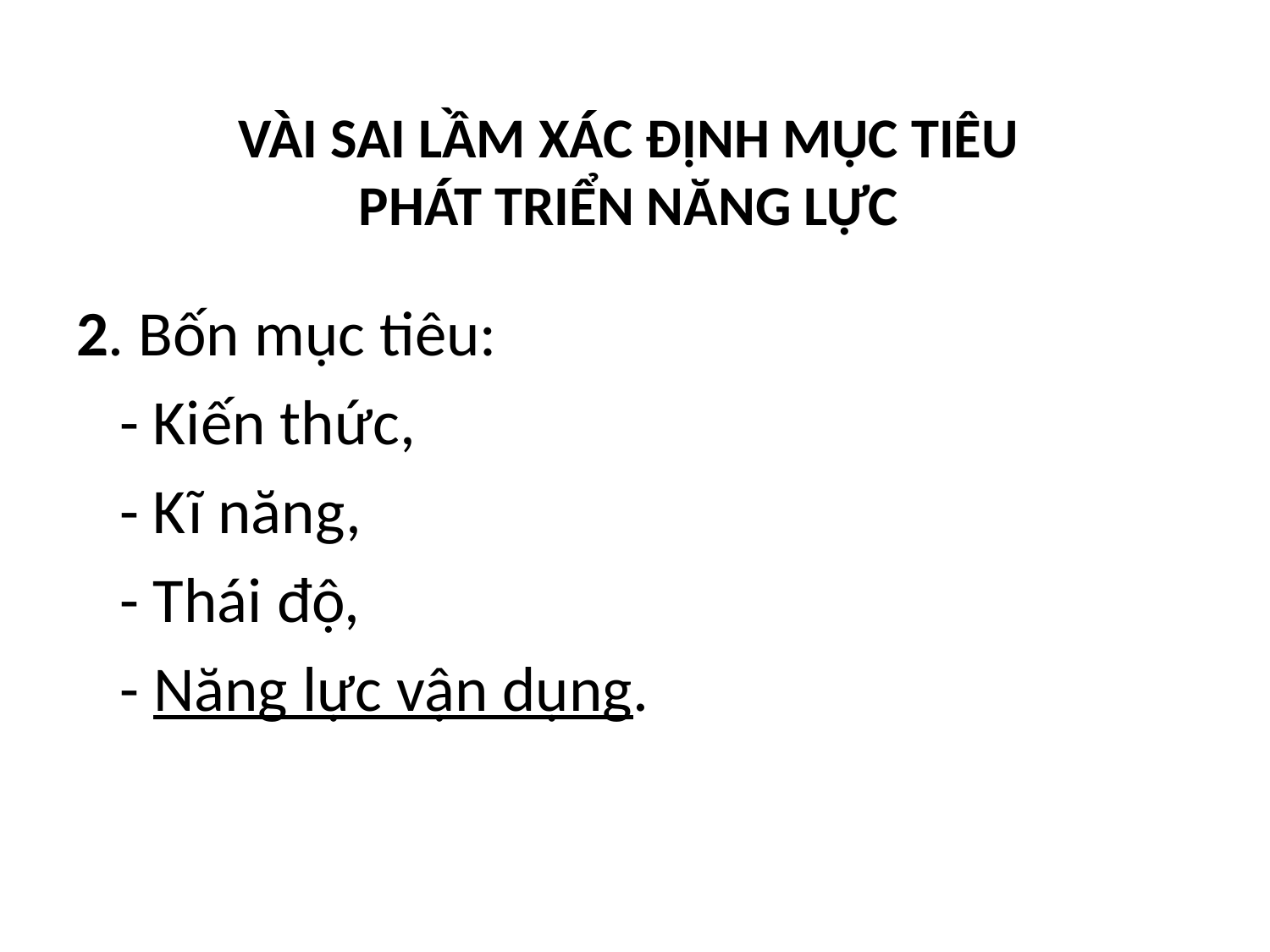

# VÀI SAI LẦM XÁC ĐỊNH MỤC TIÊU PHÁT TRIỂN NĂNG LỰC
2. Bốn mục tiêu:
   - Kiến thức,
   - Kĩ năng,
   - Thái độ,
   - Năng lực vận dụng.